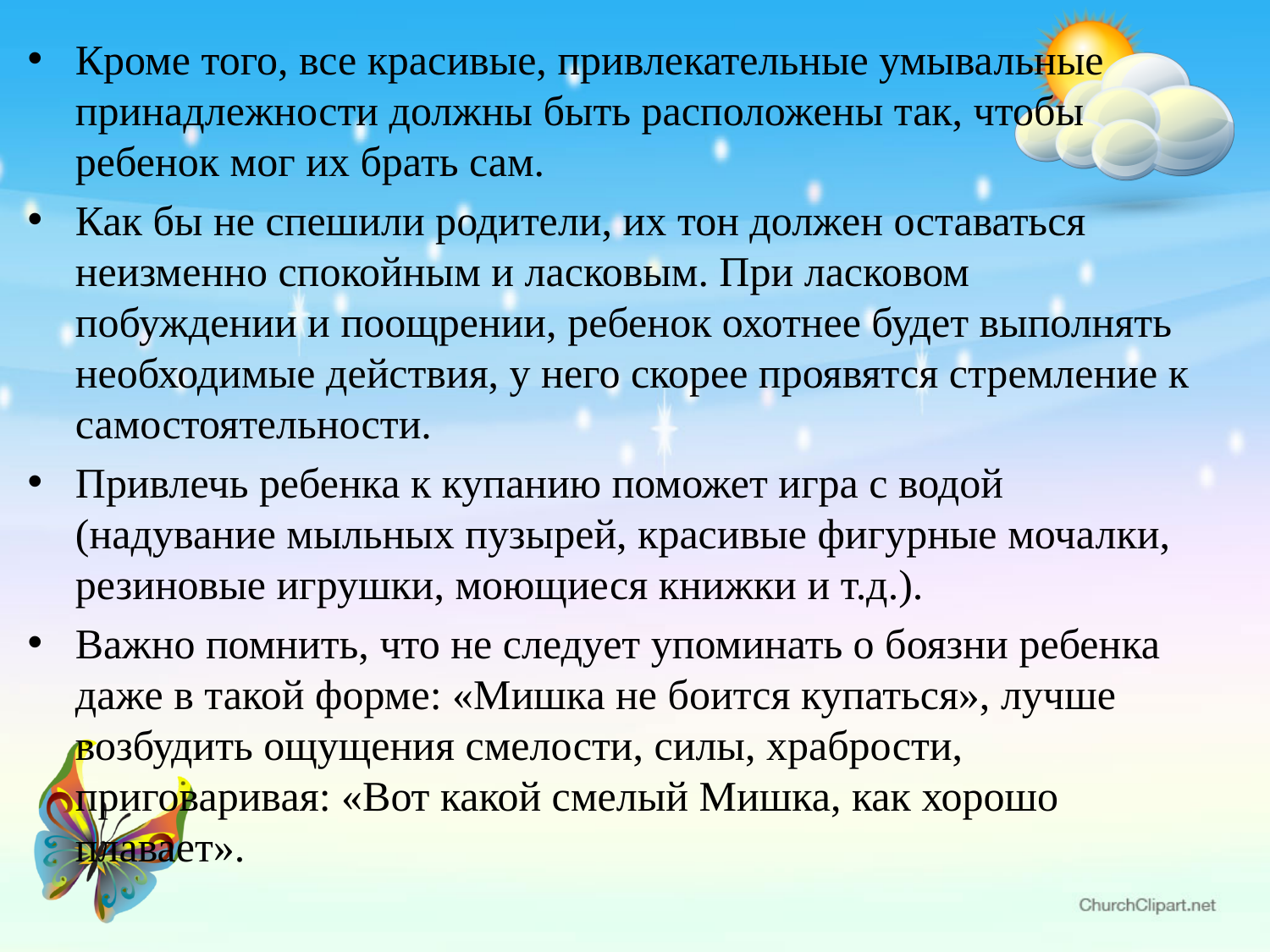

Кроме того, все красивые, привлекательные умывальные принадлежности должны быть расположены так, чтобы ребенок мог их брать сам.
Как бы не спешили родители, их тон должен оставаться неизменно спокойным и ласковым. При ласковом побуждении и поощрении, ребенок охотнее будет выполнять необходимые действия, у него скорее проявятся стремление к самостоятельности.
Привлечь ребенка к купанию поможет игра с водой (надувание мыльных пузырей, красивые фигурные мочалки, резиновые игрушки, моющиеся книжки и т.д.).
Важно помнить, что не следует упоминать о боязни ребенка даже в такой форме: «Мишка не боится купаться», лучше возбудить ощущения смелости, силы, храбрости, приговаривая: «Вот какой смелый Мишка, как хорошо плавает».